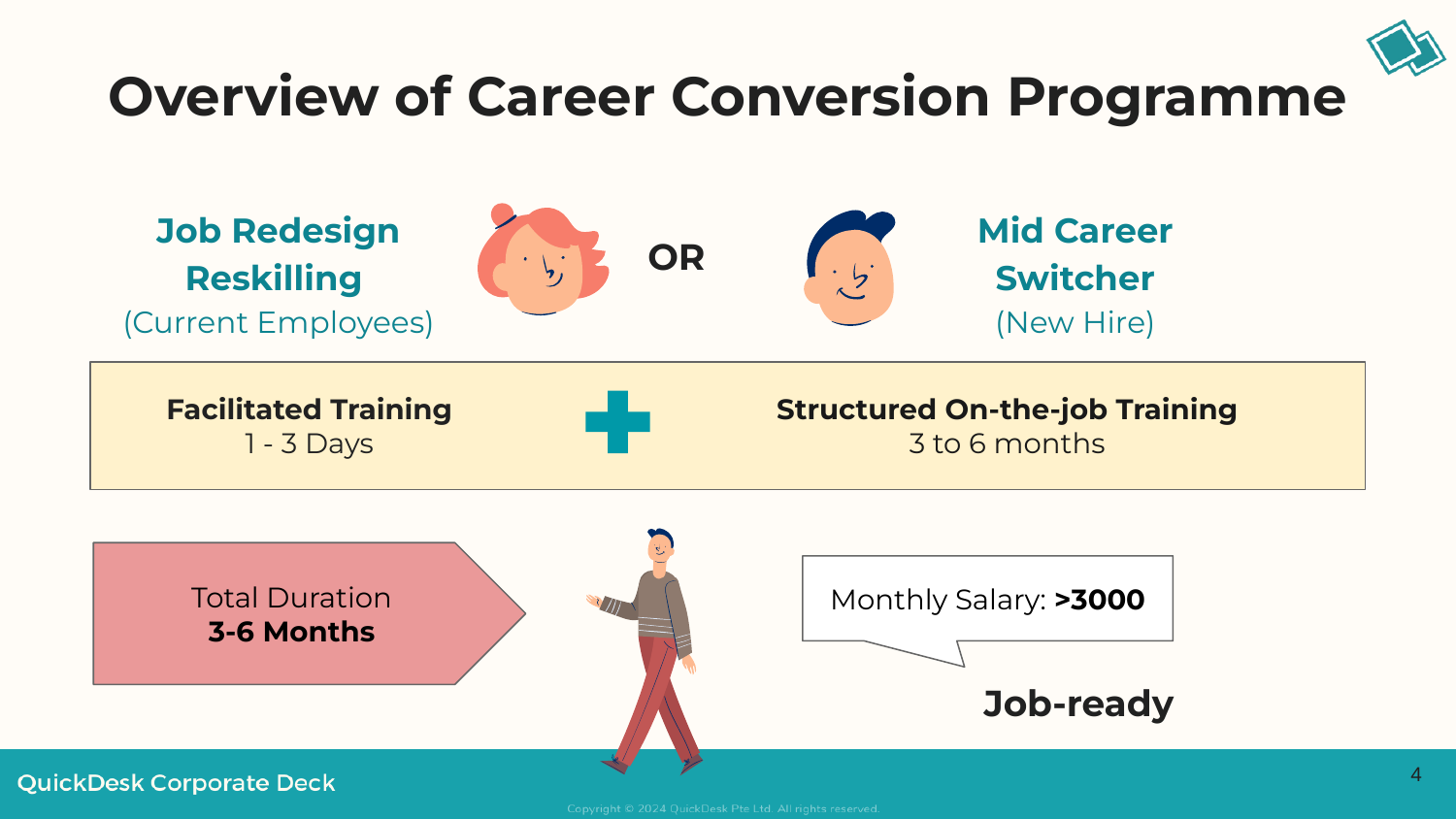

# Overview of Career Conversion Programme
Job Redesign Reskilling
(Current Employees)
Mid Career Switcher
(New Hire)

OR

Facilitated Training
1 - 3 Days
Structured On-the-job Training
3 to 6 months

Total Duration
3-6 Months
Monthly Salary: >3000
Job-ready
4